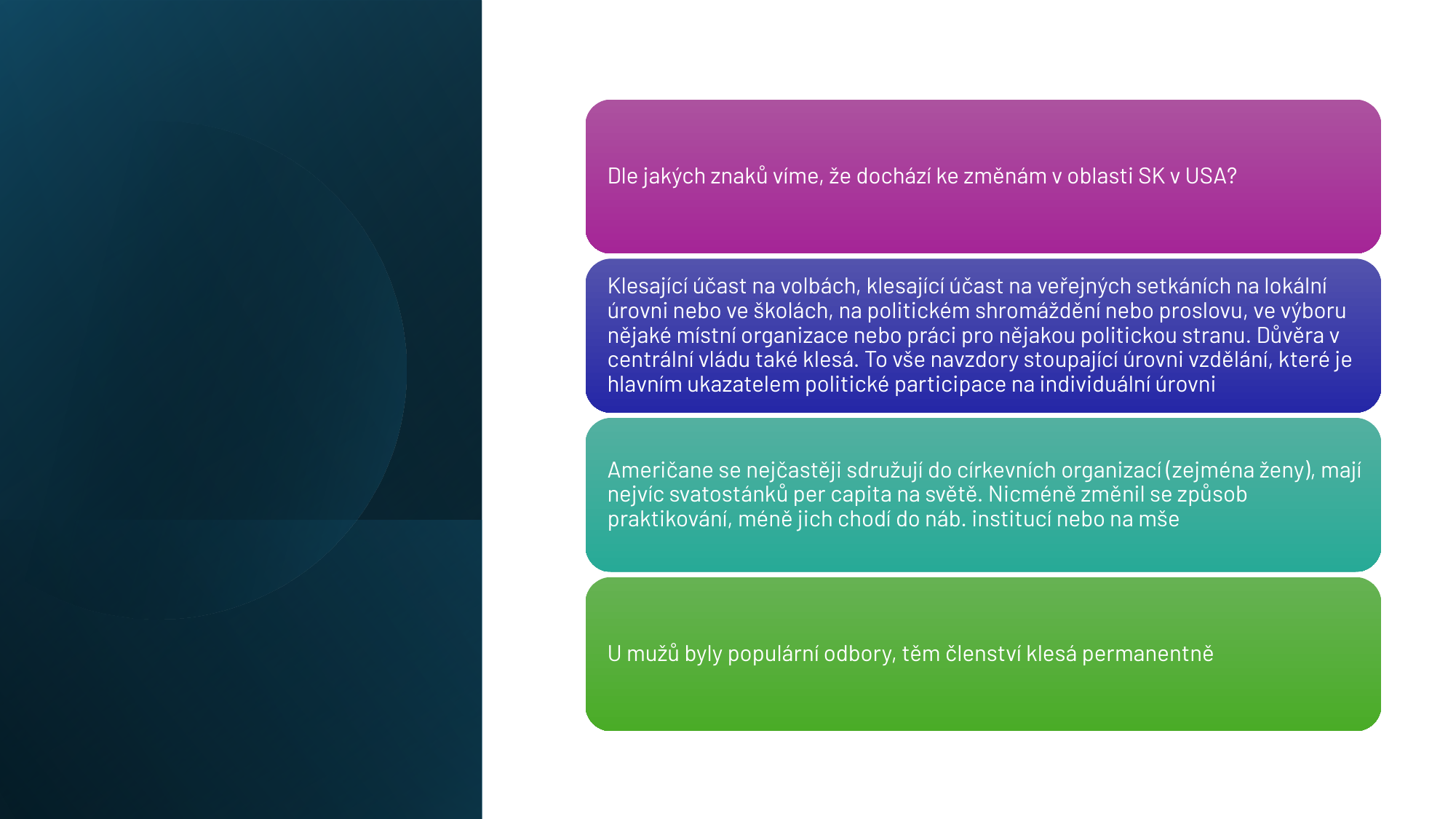

Dle jakých znaků víme, že dochází ke změnám v oblasti SK v USA?
Klesající účast na volbách, klesající účast na veřejných setkáních na lokální úrovni nebo ve školách, na politickém shromáždění nebo proslovu, ve výboru nějaké místní organizace nebo práci pro nějakou politickou stranu. Důvěra v centrální vládu také klesá. To vše navzdory stoupající úrovni vzdělání, které je hlavním ukazatelem politické participace na individuální úrovni
Američane se nejčastěji sdružují do církevních organizací (zejména ženy), mají nejvíc svatostánků per capita na světě. Nicméně změnil se způsob praktikování, méně jich chodí do náb. institucí nebo na mše
U mužů byly populární odbory, těm členství klesá permanentně

#